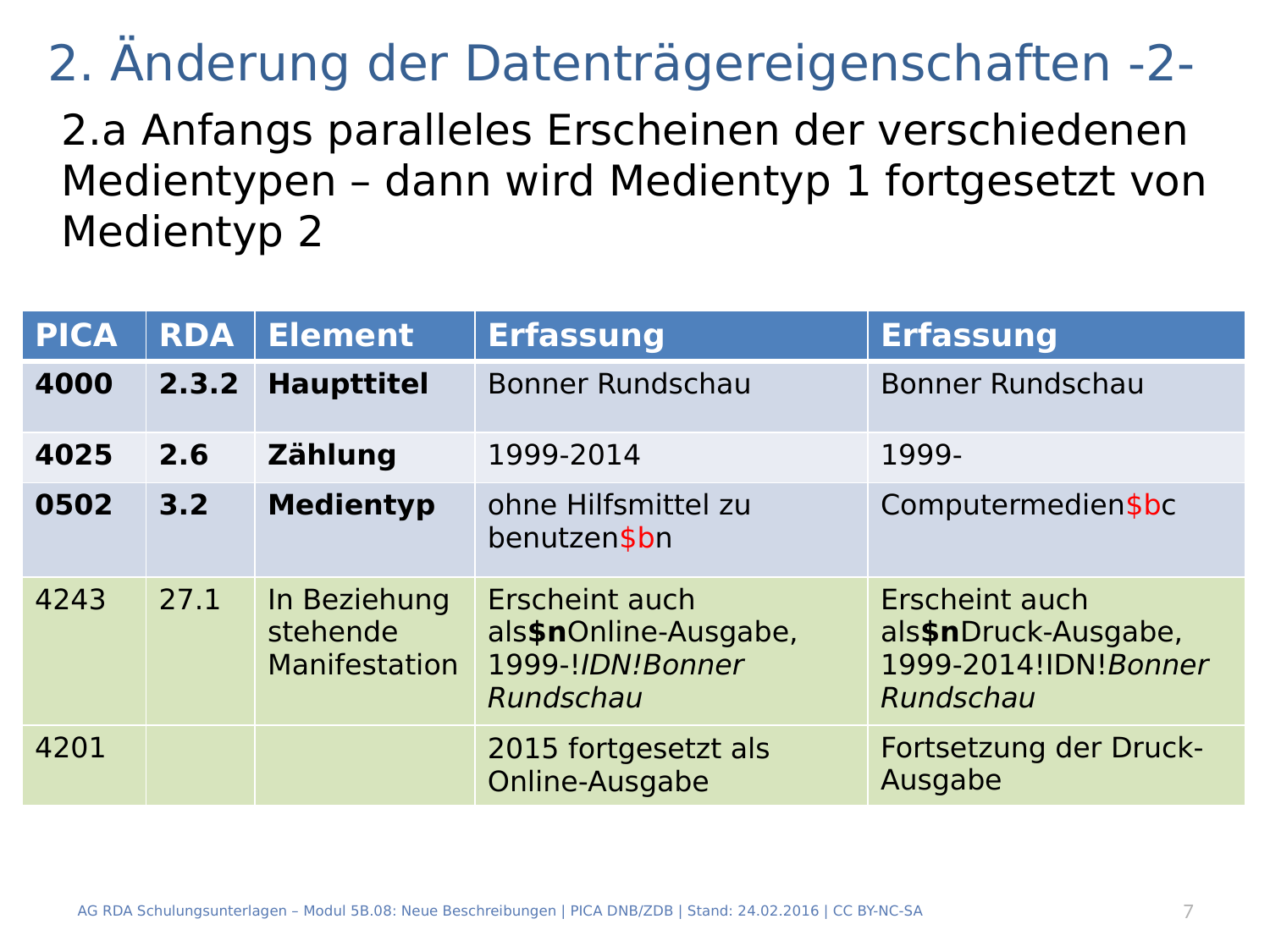

# 2. Änderung der Datenträgereigenschaften -2-
2.a Anfangs paralleles Erscheinen der verschiedenen  Medientypen – dann wird Medientyp 1 fortgesetzt von Medientyp 2
| PICA | RDA | Element | Erfassung | Erfassung |
| --- | --- | --- | --- | --- |
| 4000 | 2.3.2 | Haupttitel | Bonner Rundschau | Bonner Rundschau |
| 4025 | 2.6 | Zählung | 1999-2014 | 1999- |
| 0502 | 3.2 | Medientyp | ohne Hilfsmittel zu benutzen$bn | Computermedien$bc |
| 4243 | 27.1 | In Beziehung stehende Manifestation | Erscheint auch als$nOnline-Ausgabe, 1999-!IDN!Bonner Rundschau | Erscheint auch als$nDruck-Ausgabe, 1999-2014!IDN!Bonner Rundschau |
| 4201 |  |  | 2015 fortgesetzt als Online-Ausgabe | Fortsetzung der Druck-Ausgabe |
AG RDA Schulungsunterlagen – Modul 5B.08: Neue Beschreibungen | PICA DNB/ZDB | Stand: 24.02.2016 | CC BY-NC-SA
7